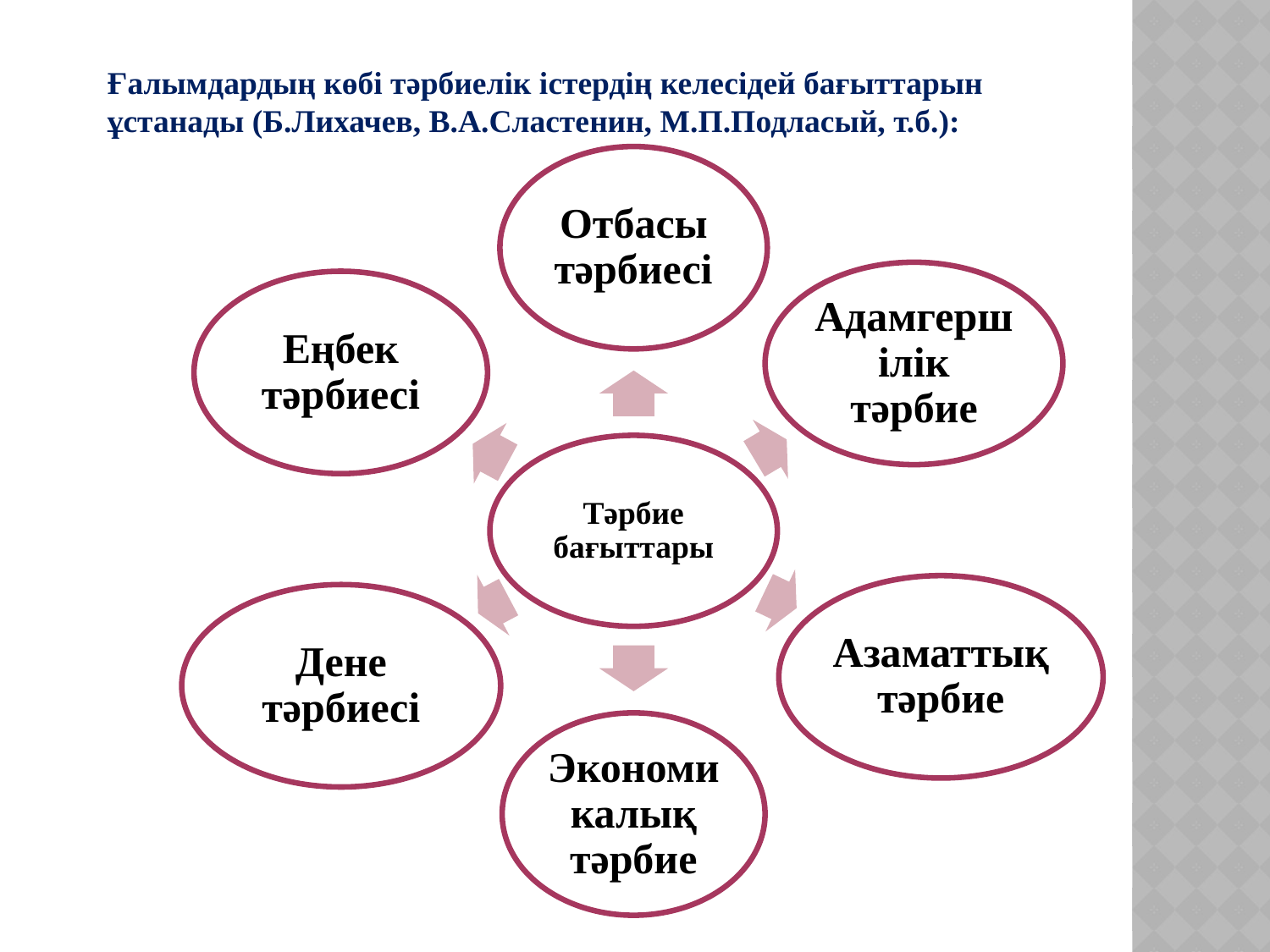

Ғалымдардың көбі тəрбиелік істердің келесідей бағыттарын ұстанады (Б.Лихачев, В.А.Сластенин, М.П.Подласый, т.б.):
Тәрбие бағыттары

Отбасы тәрбиесі

Адамгершілік тәрбие

Азаматтық тәрбие

Экономикалық тәрбие

Дене тәрбиесі

Еңбек тәрбиесі